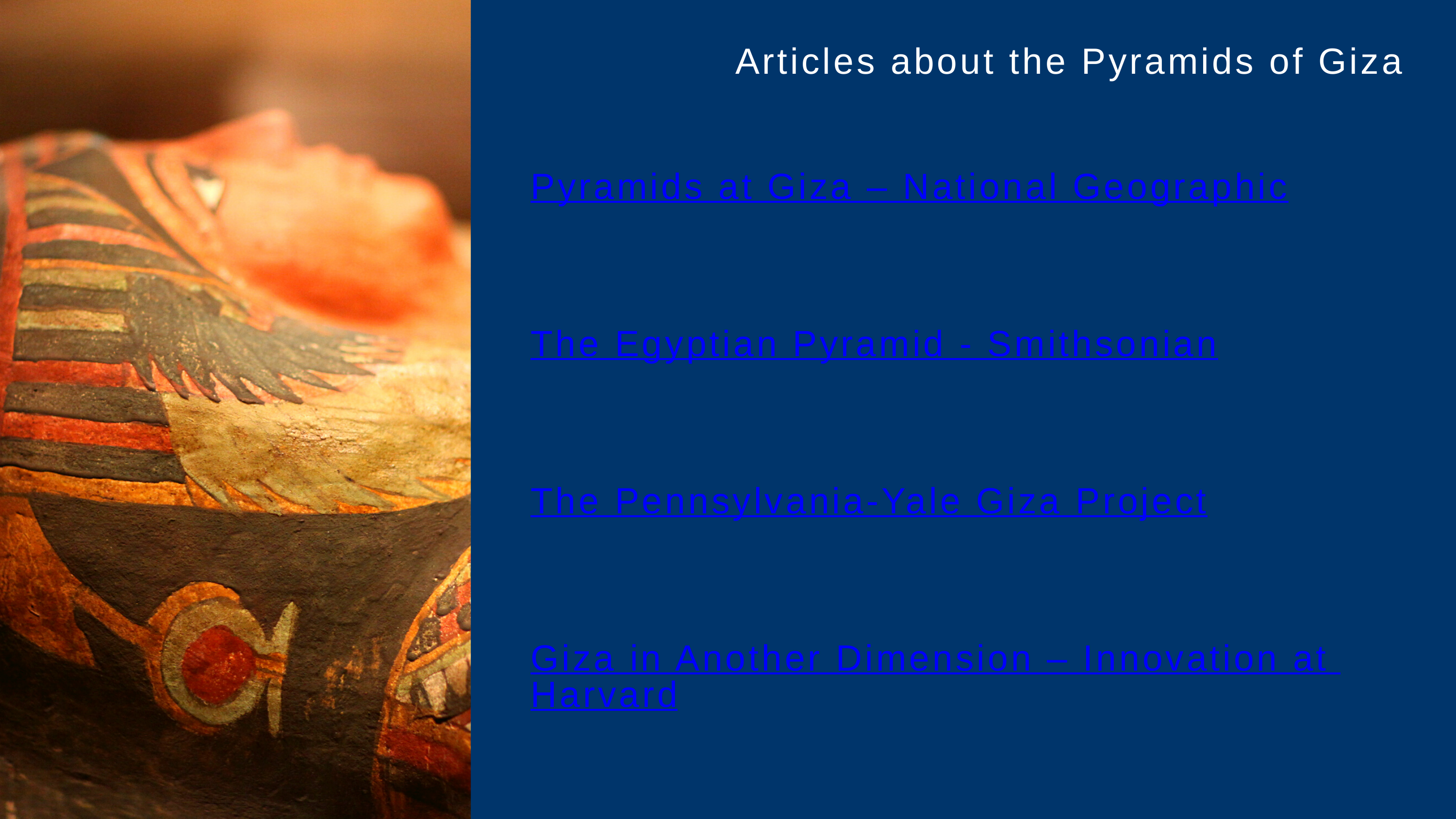

Articles about the Pyramids of Giza
Pyramids at Giza – National Geographic
The Egyptian Pyramid - Smithsonian
The Pennsylvania-Yale Giza Project
Giza in Another Dimension – Innovation at Harvard